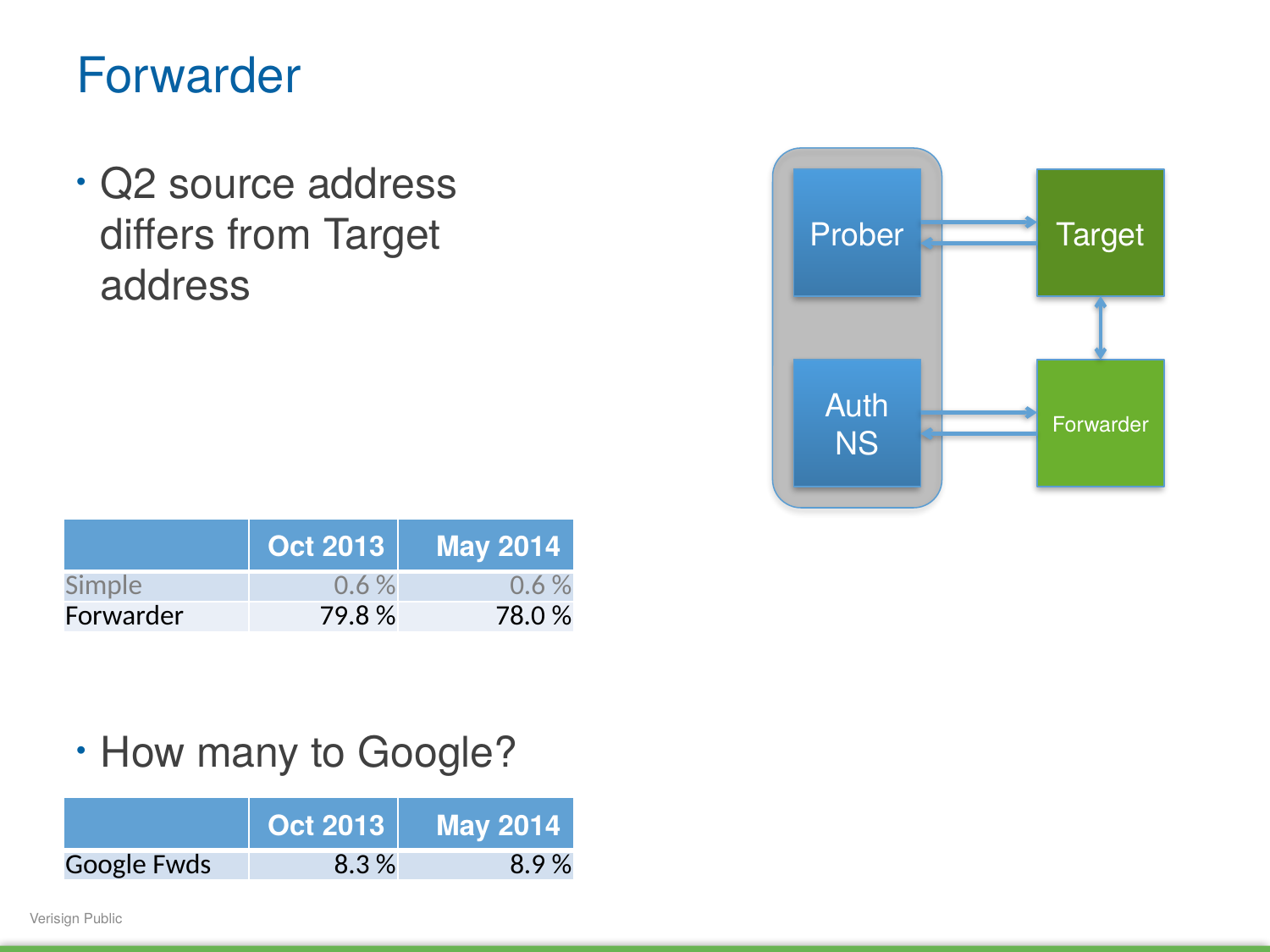

# Forwarder

Q2 source address differs from Target address

How many to Google?
Prober
Target
Auth
NS
Forwarder
|  | Oct 2013 | May 2014 |
| --- | --- | --- |
| Simple | 0.6 % | 0.6 % |
| Forwarder | 79.8 % | 78.0 % |
|  | Oct 2013 | May 2014 |
| --- | --- | --- |
| Google Fwds | 8.3 % | 8.9 % |